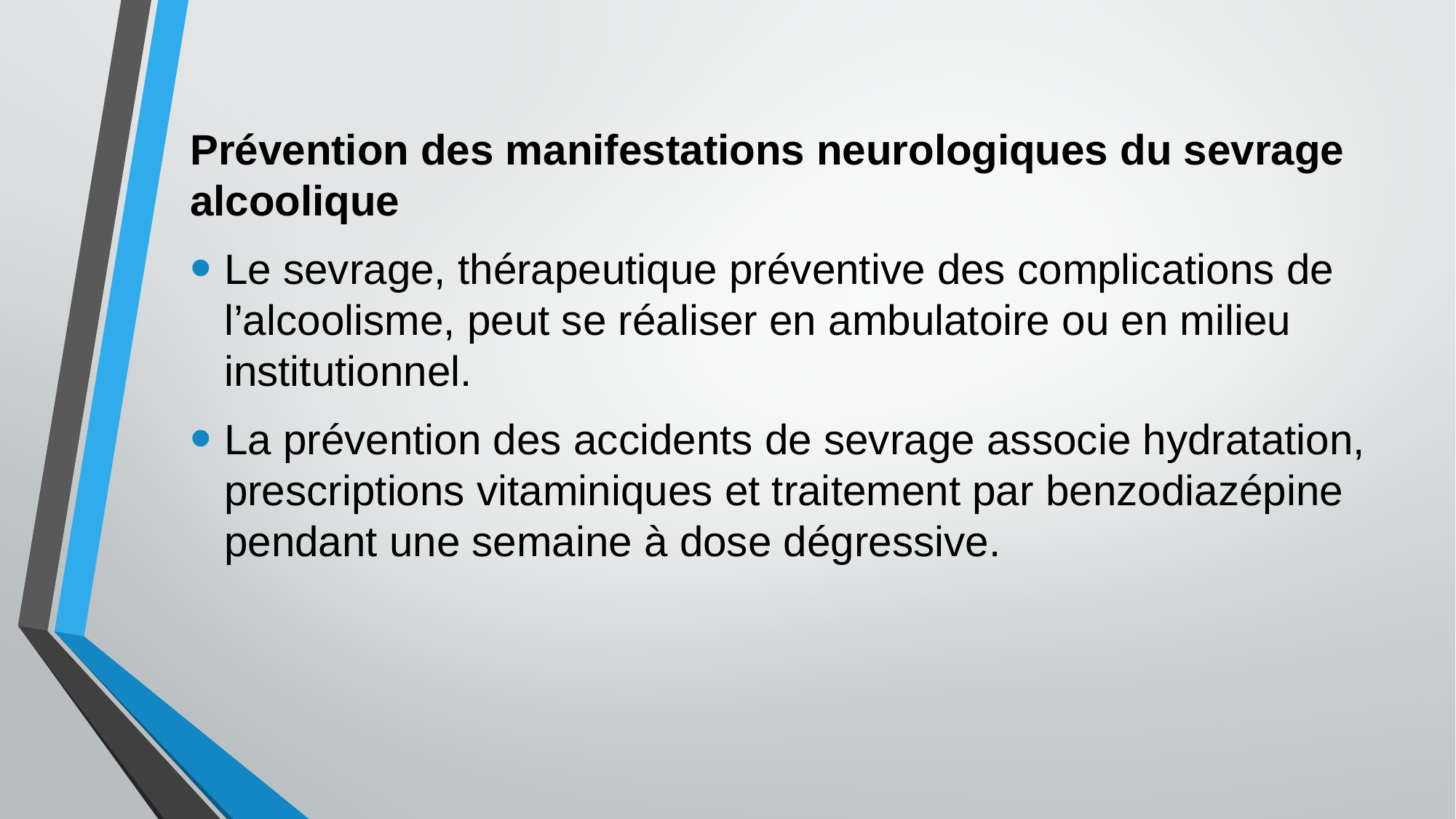

Prévention des manifestations neurologiques du sevrage alcoolique
Le sevrage, thérapeutique préventive des complications de l’alcoolisme, peut se réaliser en ambulatoire ou en milieu institutionnel.
La prévention des accidents de sevrage associe hydratation, prescriptions vitaminiques et traitement par benzodiazépine pendant une semaine à dose dégressive.